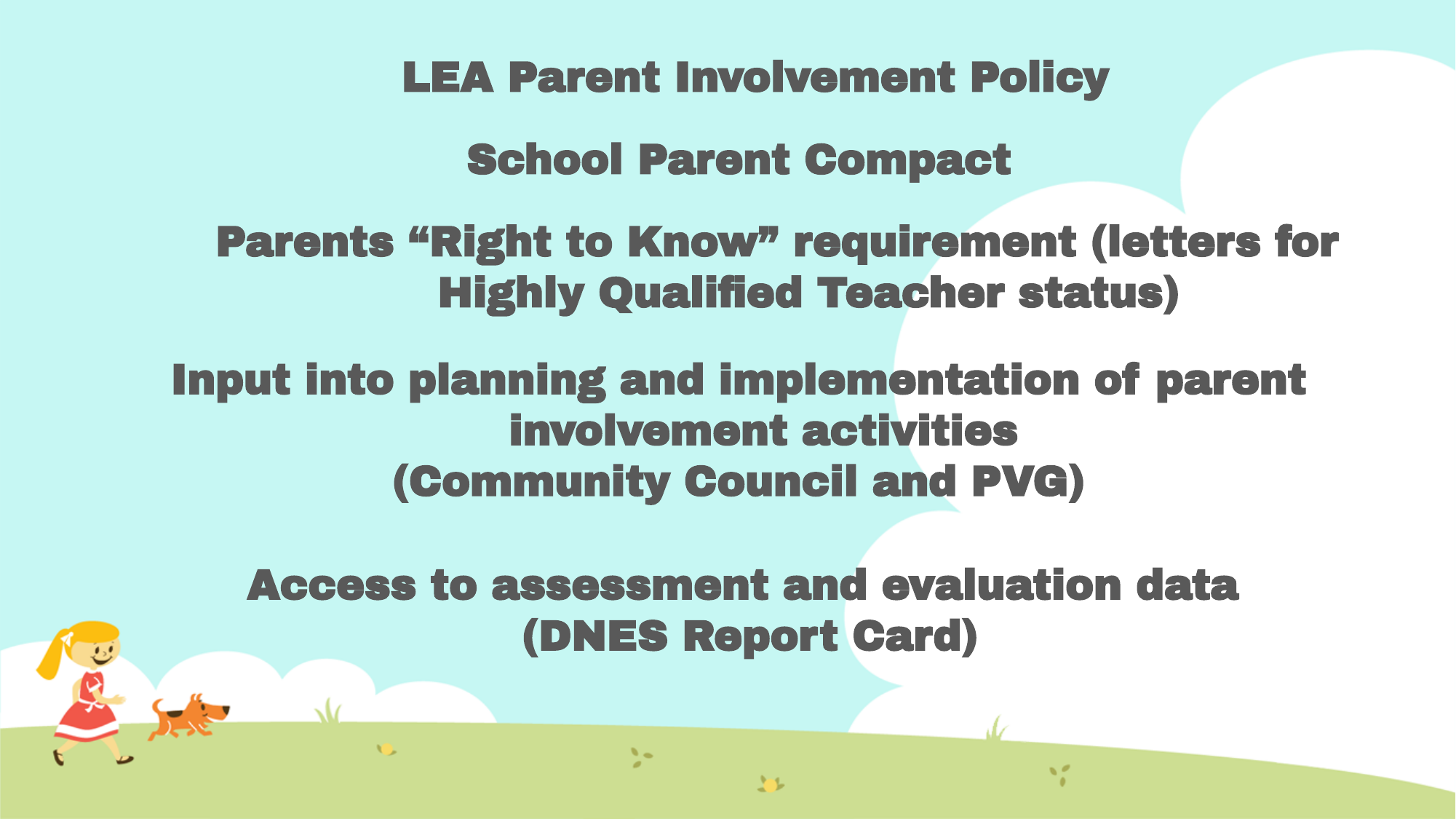

LEA Parent Involvement Policy

School Parent Compact
Parents “Right to Know” requirement (letters for Highly Qualified Teacher status)
Input into planning and implementation of parent involvement activities
(Community Council and PVG)

Access to assessment and evaluation data
(DNES Report Card)